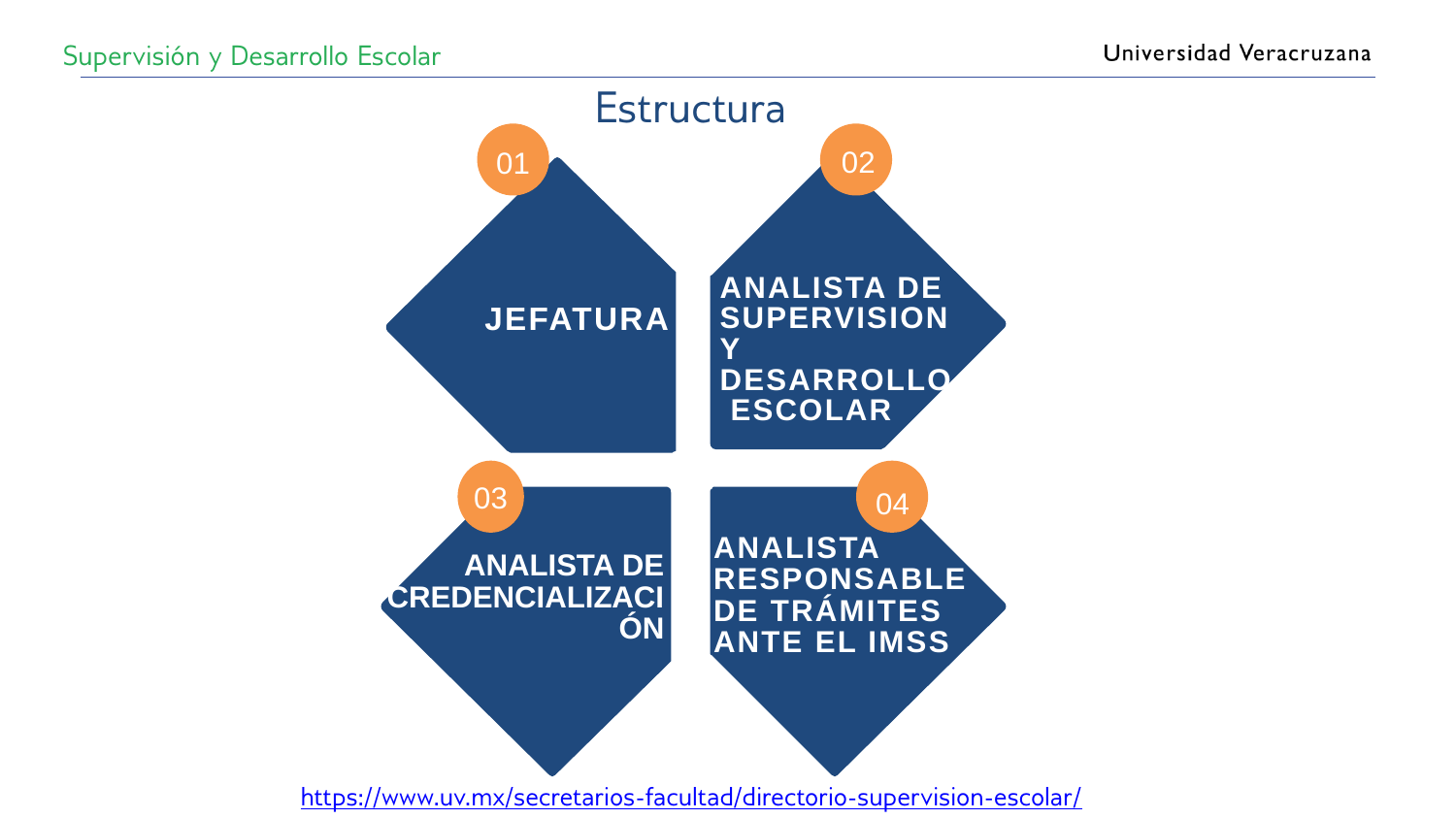

Supervisión y Desarrollo Escolar
# Estructura

02
01

ANALISTA DE SUPERVISION Y DESARROLLO  ESCOLAR
JEFATURA

03
04

ANALISTA RESPONSABLE DE TRÁMITES ANTE EL IMSS
ANALISTA DE CREDENCIALIZACIÓN
https://www.uv.mx/secretarios-facultad/directorio-supervision-escolar/